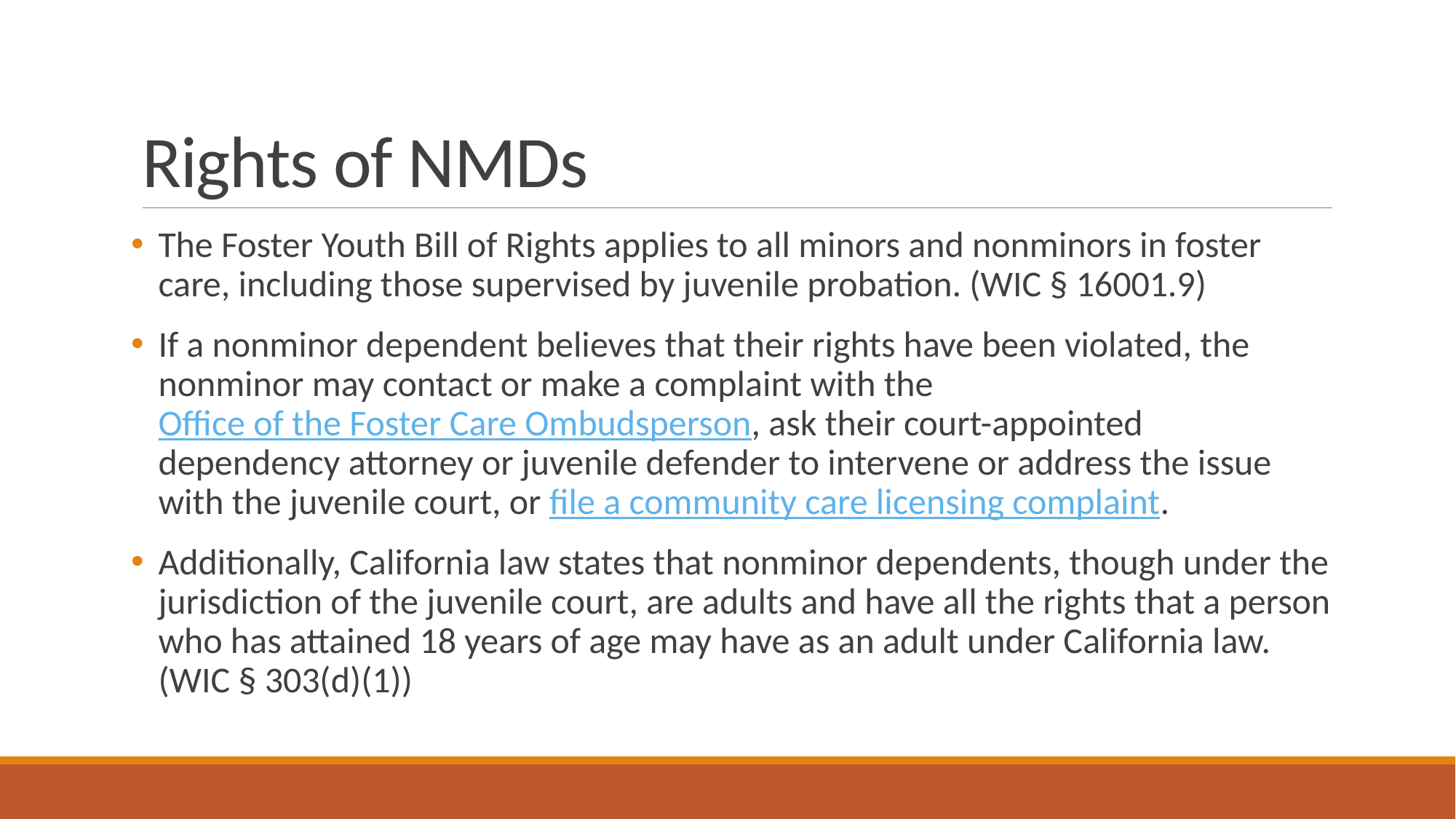

# Rights of NMDs
The Foster Youth Bill of Rights applies to all minors and nonminors in foster care, including those supervised by juvenile probation. (WIC § 16001.9)
If a nonminor dependent believes that their rights have been violated, the nonminor may contact or make a complaint with the Office of the Foster Care Ombudsperson, ask their court-appointed dependency attorney or juvenile defender to intervene or address the issue with the juvenile court, or file a community care licensing complaint.
Additionally, California law states that nonminor dependents, though under the jurisdiction of the juvenile court, are adults and have all the rights that a person who has attained 18 years of age may have as an adult under California law. (WIC § 303(d)(1))